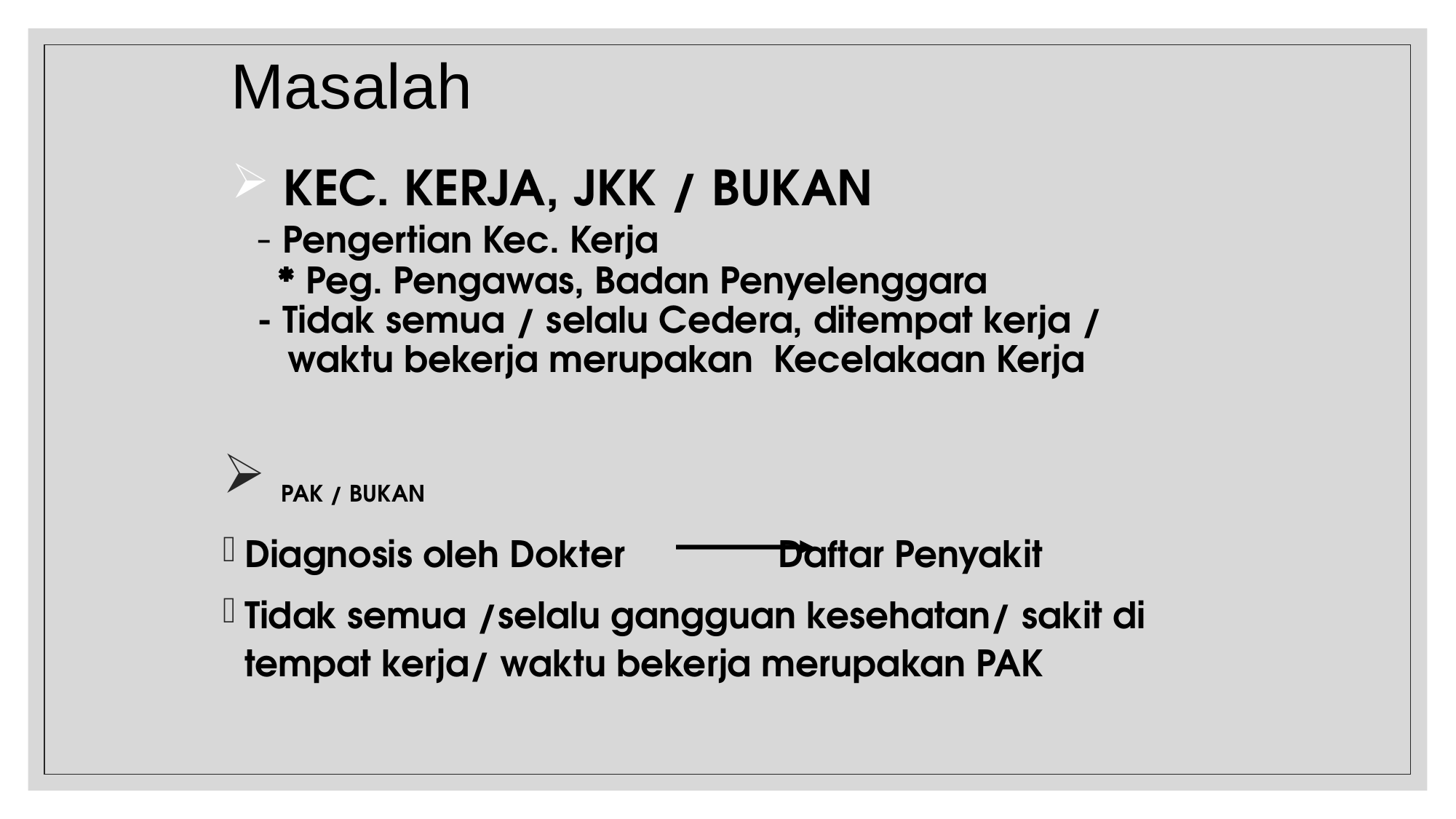

Masalah
# KEC. KERJA, JKK / BUKAN - Pengertian Kec. Kerja * Peg. Pengawas, Badan Penyelenggara - Tidak semua / selalu Cedera, ditempat kerja / waktu bekerja merupakan  Kecelakaan Kerja
 PAK / BUKAN
Diagnosis oleh Dokter               Daftar Penyakit
Tidak semua /selalu gangguan kesehatan/ sakit di tempat kerja/ waktu bekerja merupakan PAK